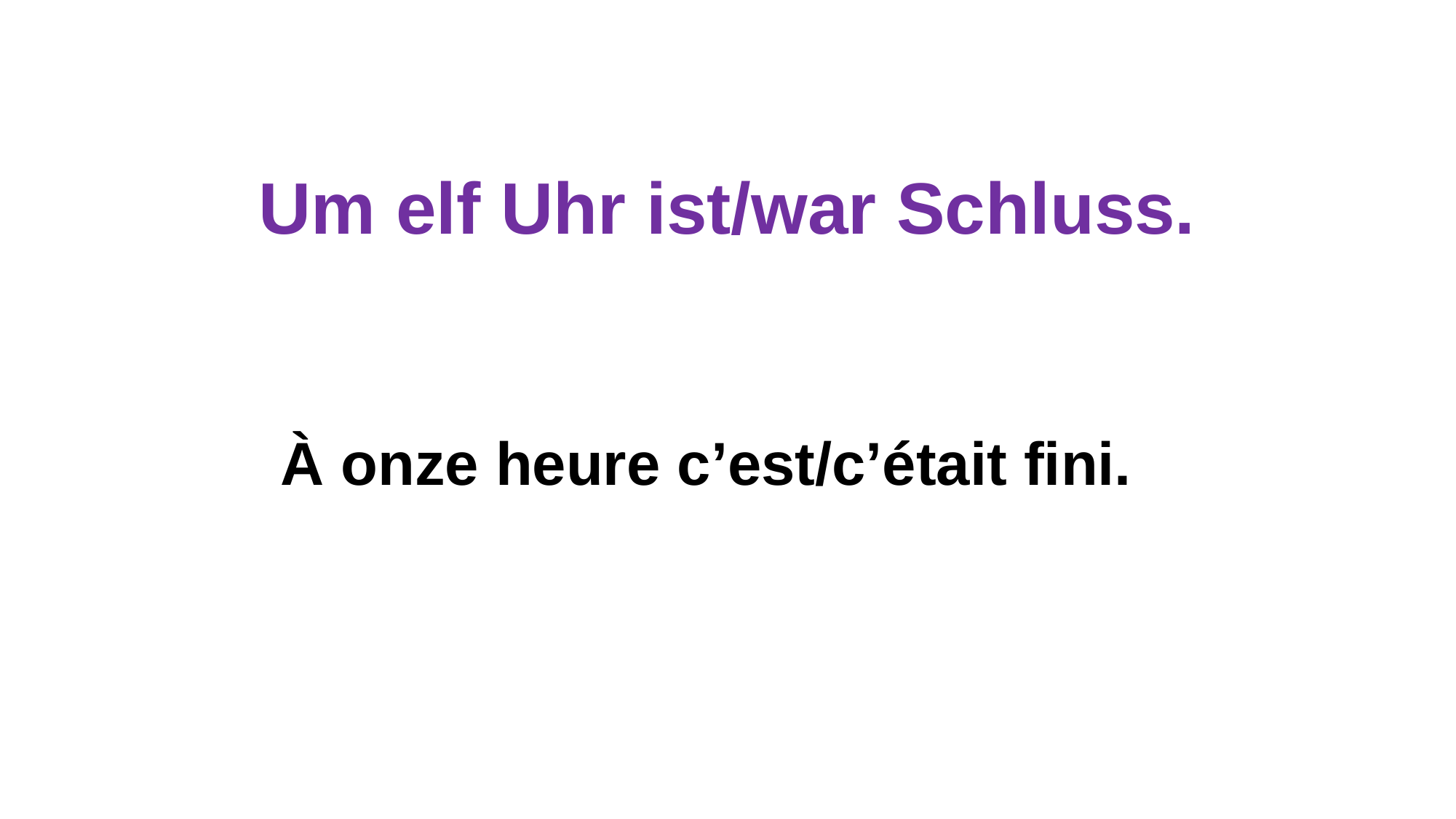

# Um elf Uhr ist/war Schluss.
À onze heure c’est/c’était fini.